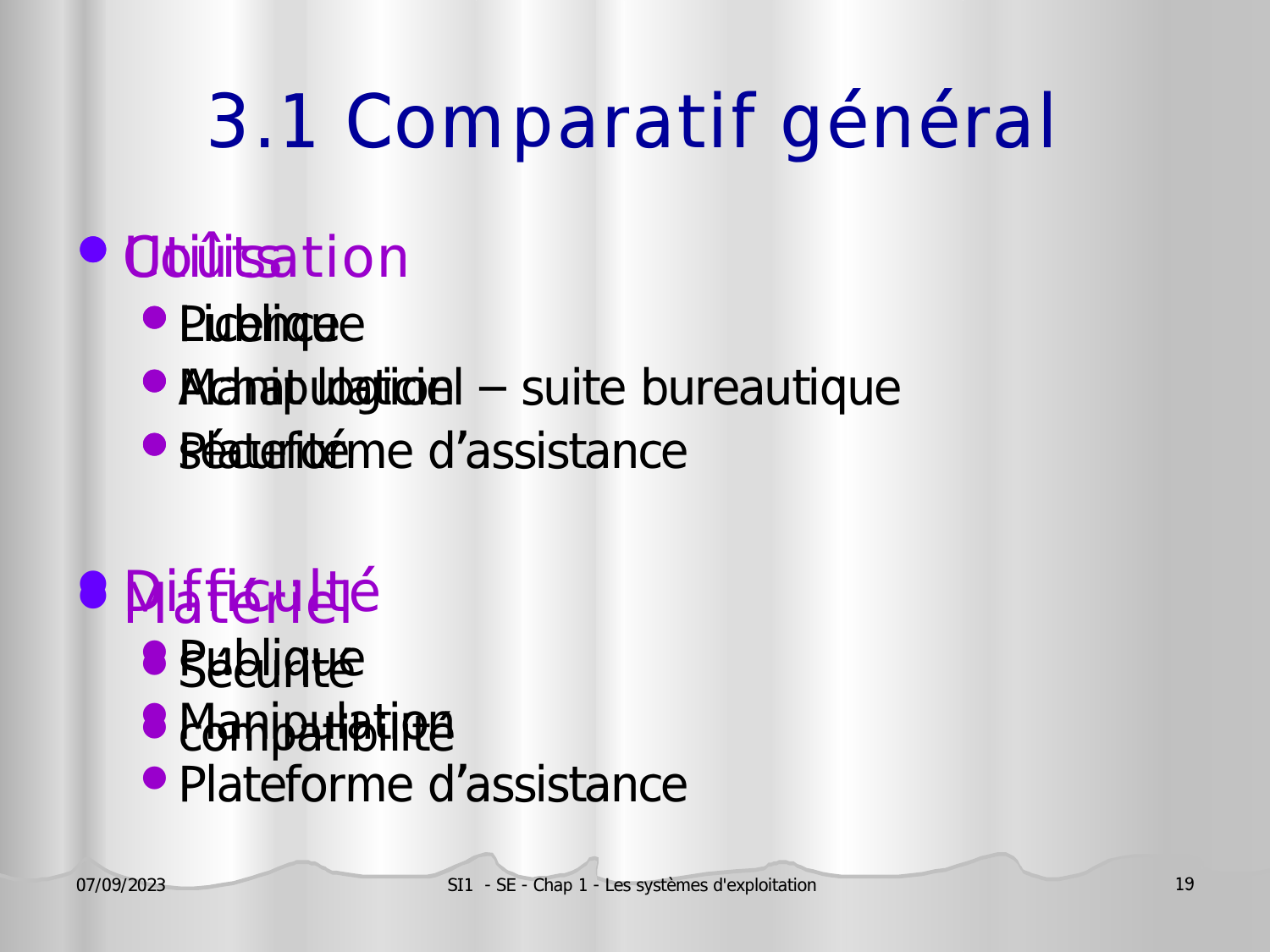

# 3.1 Comparatif général
Coûts
Licence
Achat logiciel – suite bureautique
sécurité

Matériel
Sécurité
compatibilité

Utilisation
Publique
Manipulation
Plateforme d’assistance

Difficulté
Publique
Manipulation
Plateforme d’assistance
19
07/09/2023
SI1  - SE - Chap 1 - Les systèmes d'exploitation